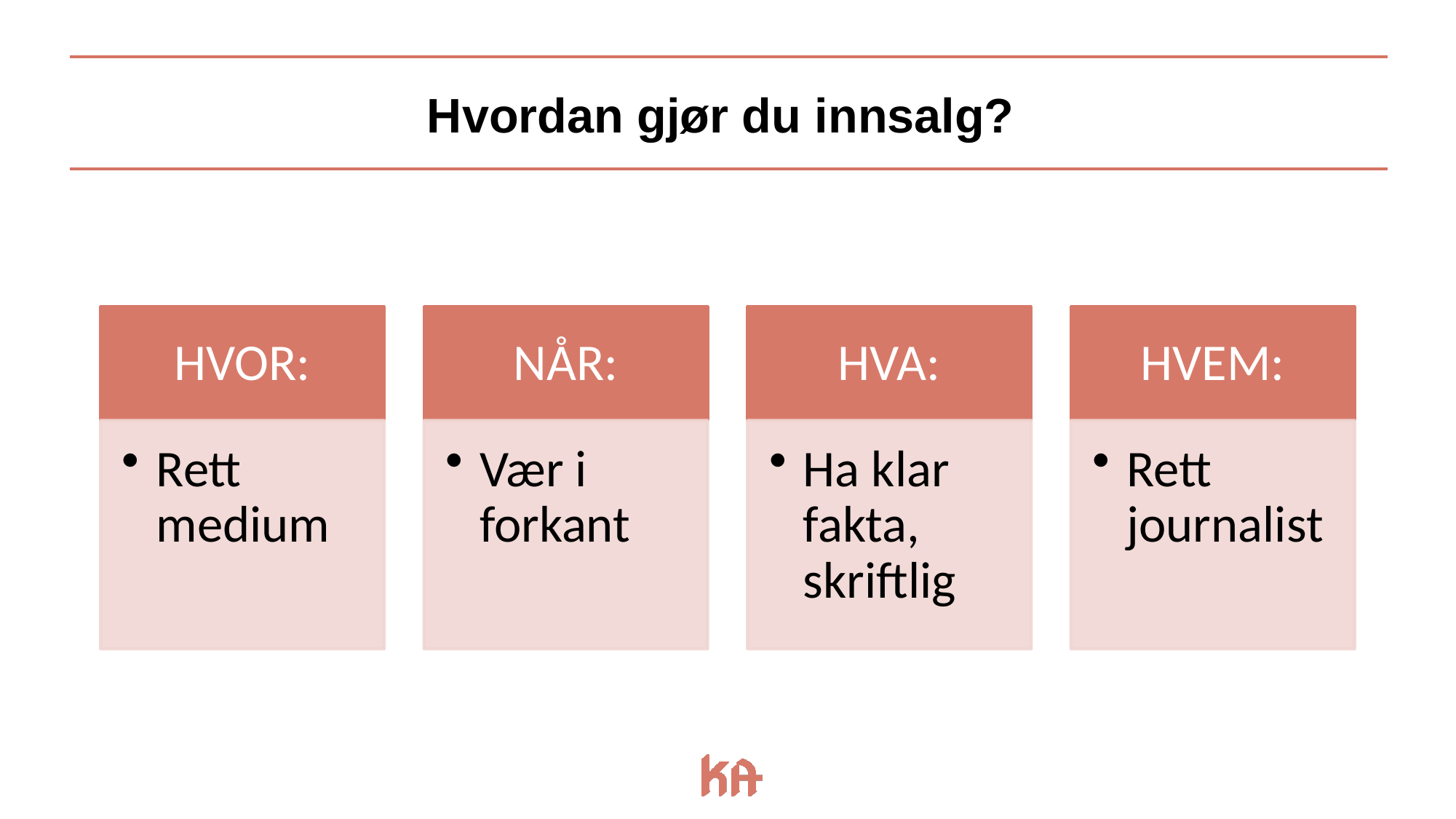

# Hvordan gjør du innsalg?
HVOR:
Rett medium
NÅR:
Vær i forkant
HVA:
Ha klar fakta, skriftlig
HVEM:
Rett journalist